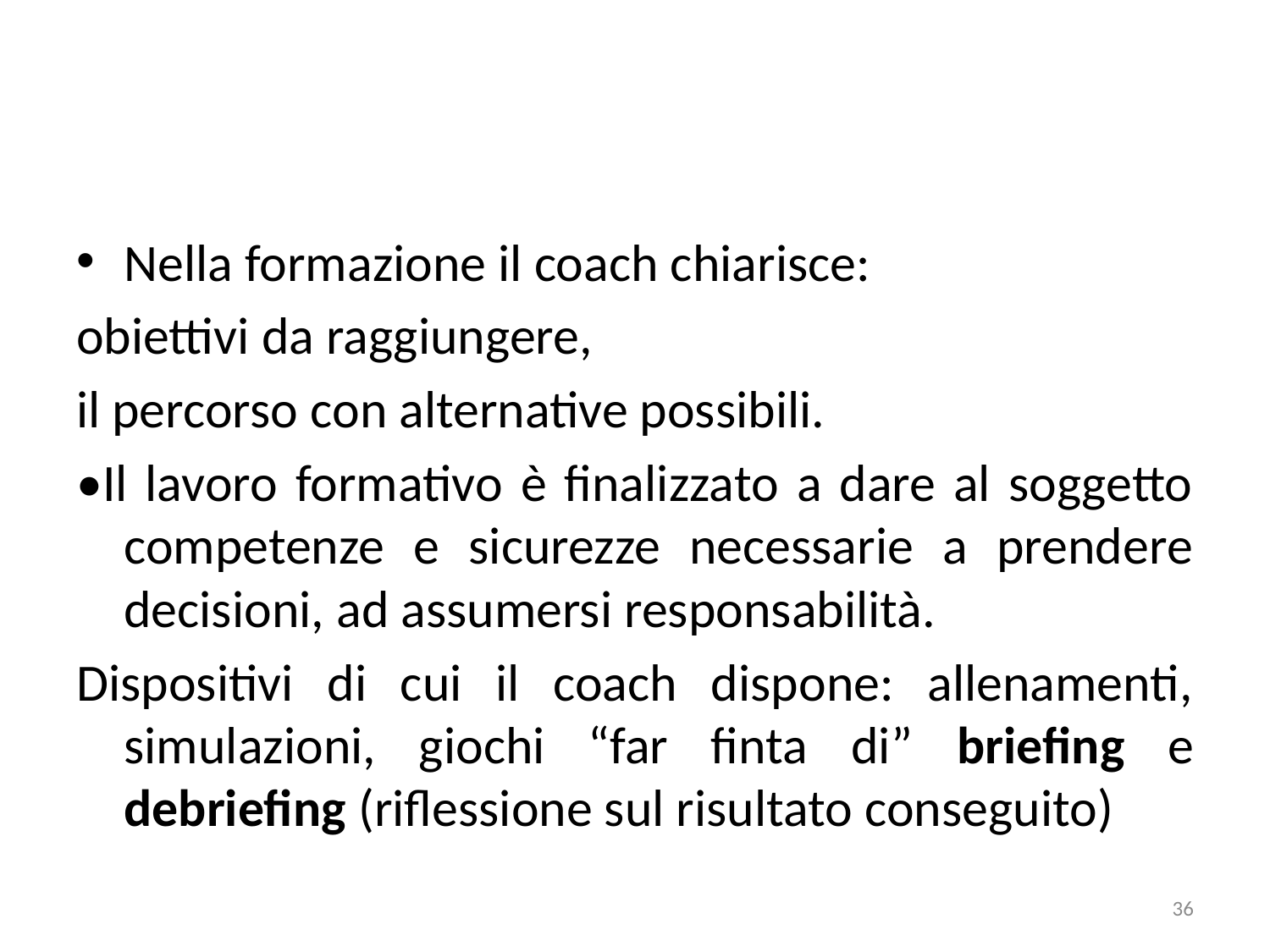

Nella formazione il coach chiarisce:
obiettivi da raggiungere,
il percorso con alternative possibili.
•Il lavoro formativo è finalizzato a dare al soggetto competenze e sicurezze necessarie a prendere decisioni, ad assumersi responsabilità.
Dispositivi di cui il coach dispone: allenamenti, simulazioni, giochi “far finta di” briefing e debriefing (riflessione sul risultato conseguito)

36